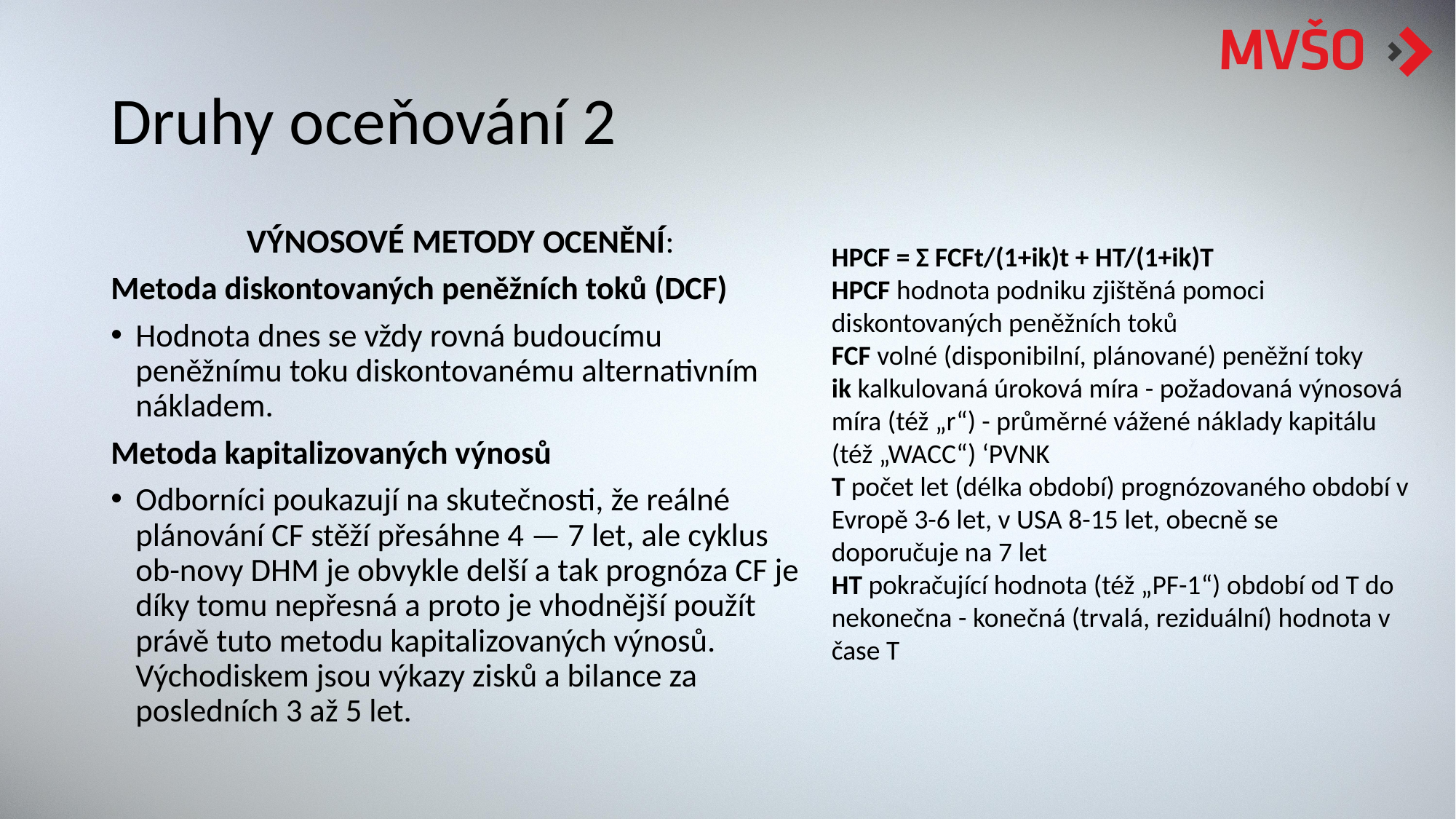

# Druhy oceňování 2
VÝNOSOVÉ METODY OCENĚNÍ:
Metoda diskontovaných peněžních toků (DCF)
Hodnota dnes se vždy rovná budoucímu peněžnímu toku diskontovanému alternativním nákladem.
Metoda kapitalizovaných výnosů
Odborníci poukazují na skutečnosti, že reálné plánování CF stěží přesáhne 4 — 7 let, ale cyklus ob-novy DHM je obvykle delší a tak prognóza CF je díky tomu nepřesná a proto je vhodnější použít právě tuto metodu kapitalizovaných výnosů. Východiskem jsou výkazy zisků a bilance za posledních 3 až 5 let.
HPCF = Σ FCFt/(1+ik)t + HT/(1+ik)T
HPCF hodnota podniku zjištěná pomoci diskontovaných peněžních toků
FCF volné (disponibilní, plánované) peněžní toky
ik kalkulovaná úroková míra - požadovaná výnosová míra (též „r“) - průměrné vážené náklady kapitálu (též „WACC“) ‘PVNK
T počet let (délka období) prognózovaného období v Evropě 3-6 let, v USA 8-15 let, obecně se doporučuje na 7 let
HT pokračující hodnota (též „PF-1“) období od T do nekonečna - konečná (trvalá, reziduální) hodnota v čase T